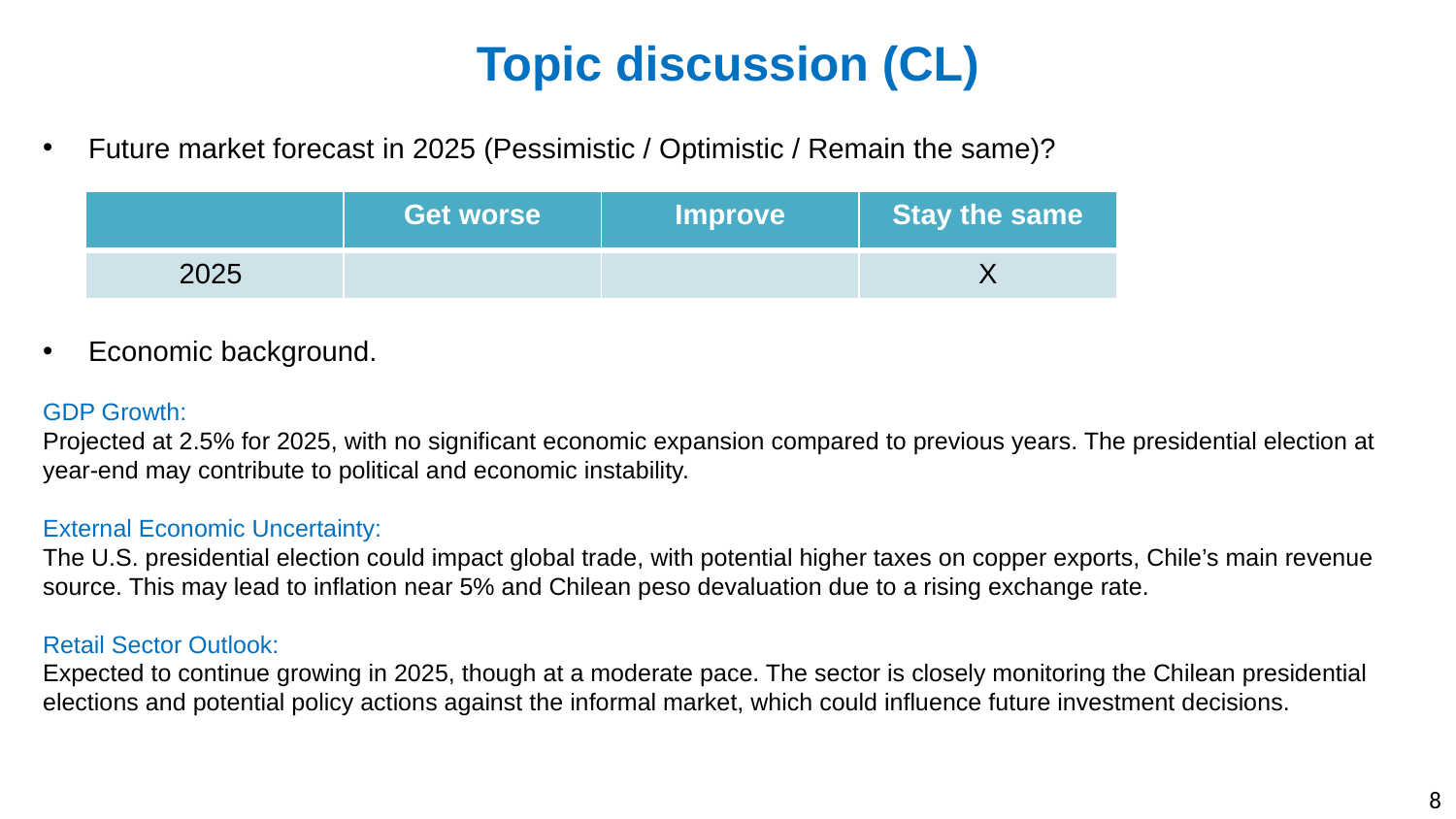

# Topic discussion (CL)
Future market forecast in 2025 (Pessimistic / Optimistic / Remain the same)?

Economic background.

GDP Growth:
Projected at 2.5% for 2025, with no significant economic expansion compared to previous years. The presidential election at year-end may contribute to political and economic instability.

External Economic Uncertainty:
The U.S. presidential election could impact global trade, with potential higher taxes on copper exports, Chile’s main revenue source. This may lead to inflation near 5% and Chilean peso devaluation due to a rising exchange rate.

Retail Sector Outlook:
Expected to continue growing in 2025, though at a moderate pace. The sector is closely monitoring the Chilean presidential elections and potential policy actions against the informal market, which could influence future investment decisions.
|  | Get worse | Improve | Stay the same |
| --- | --- | --- | --- |
| 2025 |  |  | X |
8